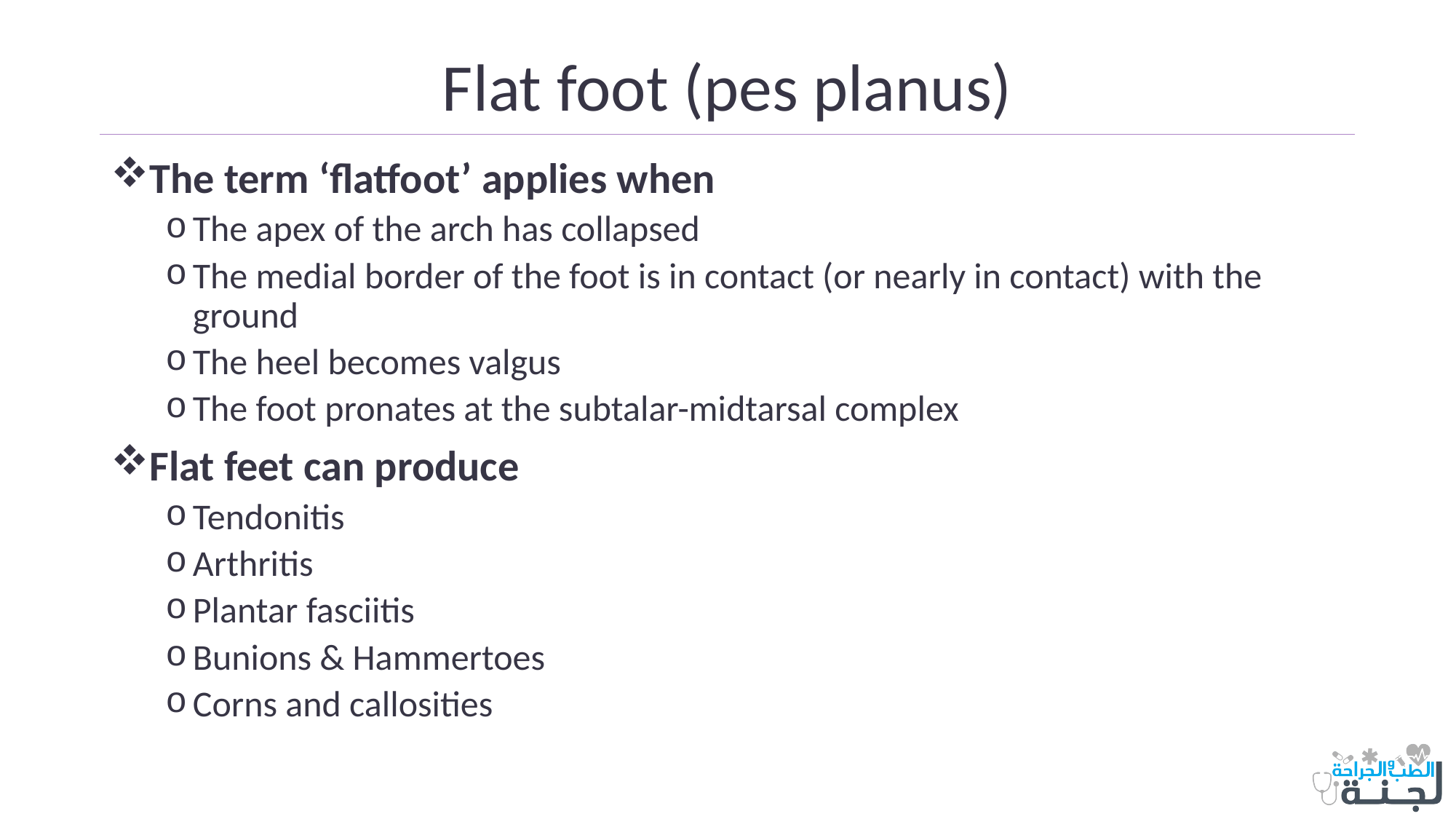

# Flat foot (pes planus)
The term ‘flatfoot’ applies when
The apex of the arch has collapsed
The medial border of the foot is in contact (or nearly in contact) with the ground
The heel becomes valgus
The foot pronates at the subtalar-midtarsal complex
Flat feet can produce
Tendonitis
Arthritis
Plantar fasciitis
Bunions & Hammertoes
Corns and callosities